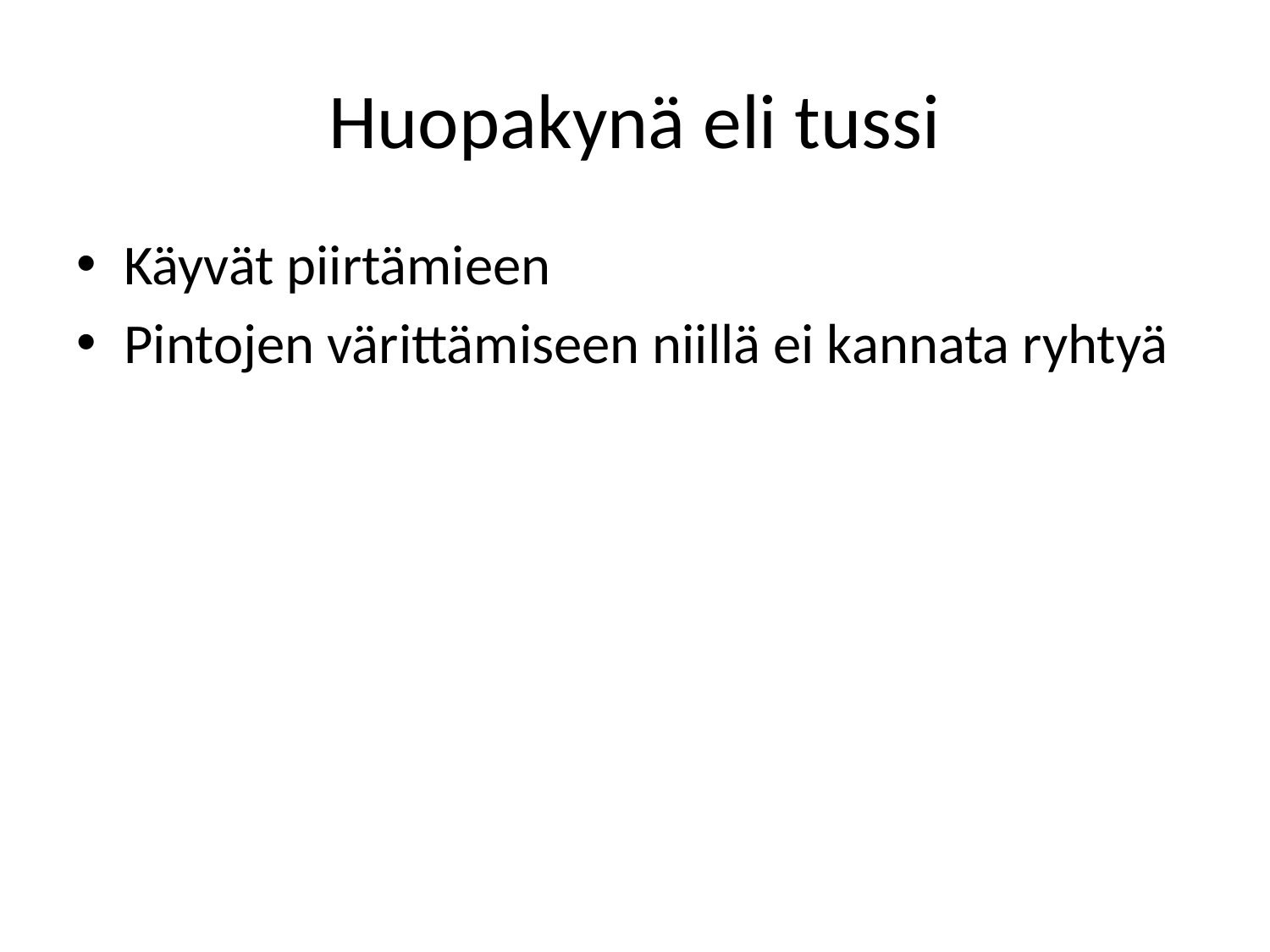

# Huopakynä eli tussi
Käyvät piirtämieen
Pintojen värittämiseen niillä ei kannata ryhtyä